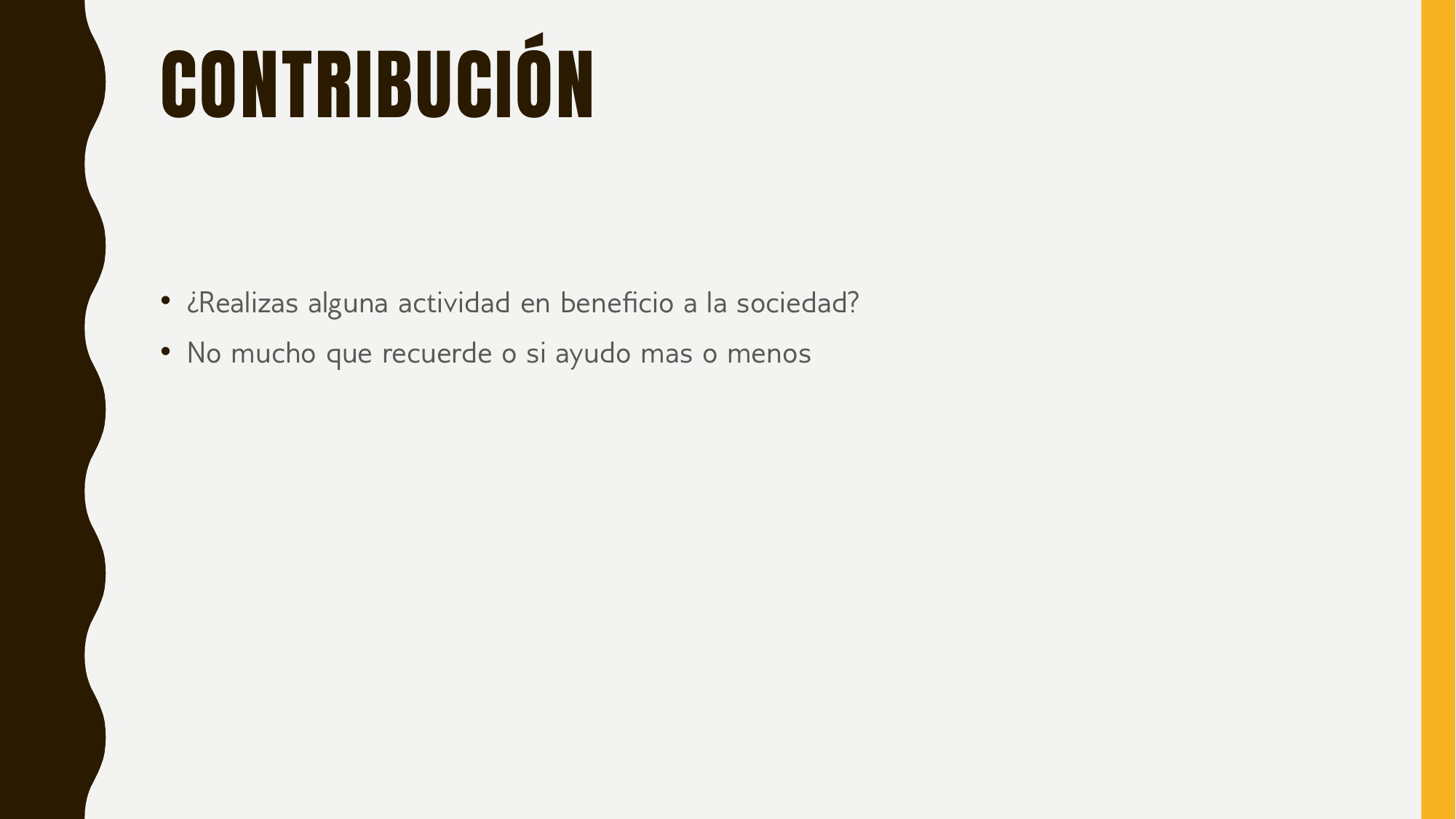

# contribución
¿Realizas alguna actividad en beneficio a la sociedad?
No mucho que recuerde o si ayudo mas o menos